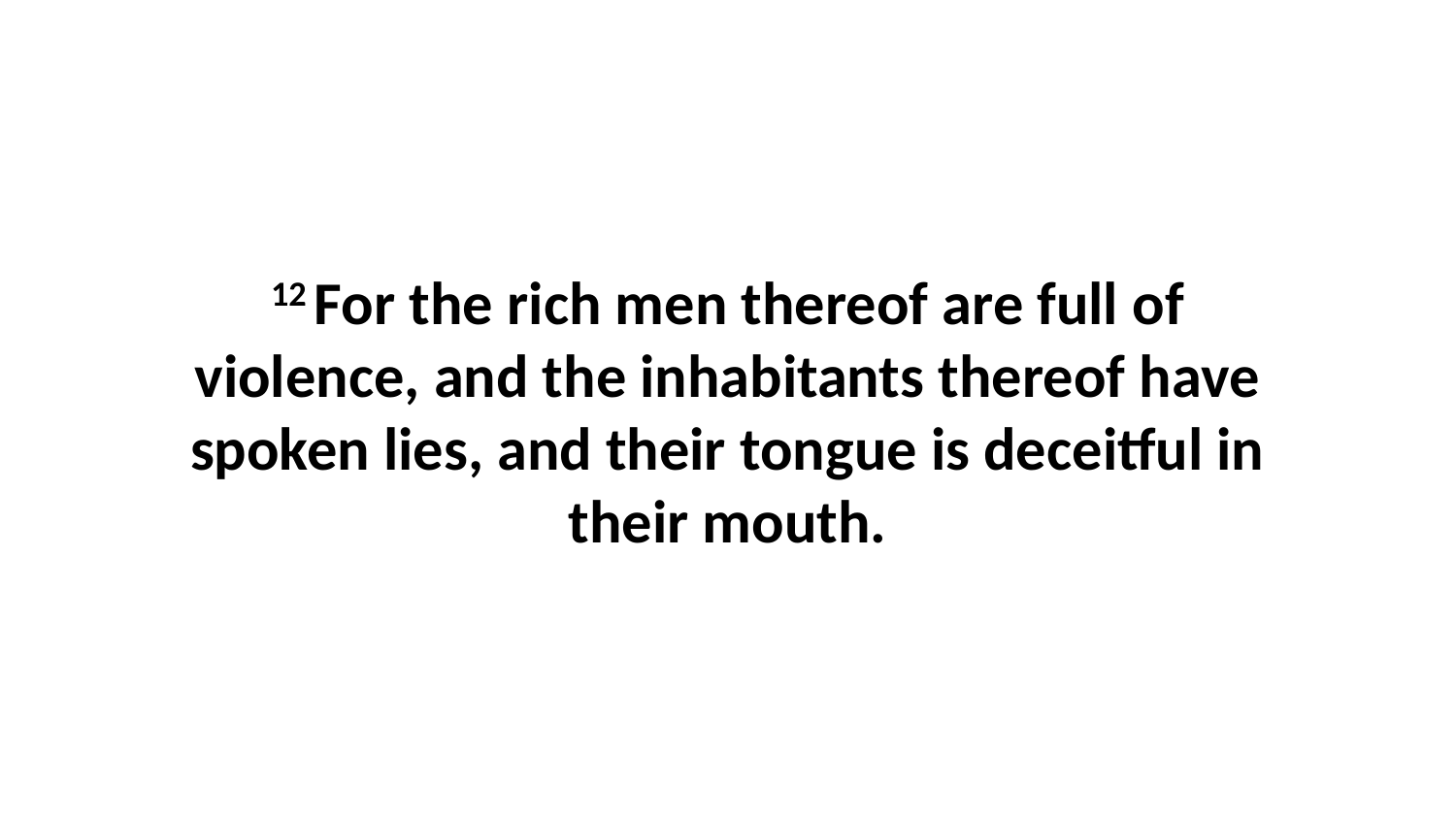

12 For the rich men thereof are full of violence, and the inhabitants thereof have spoken lies, and their tongue is deceitful in their mouth.